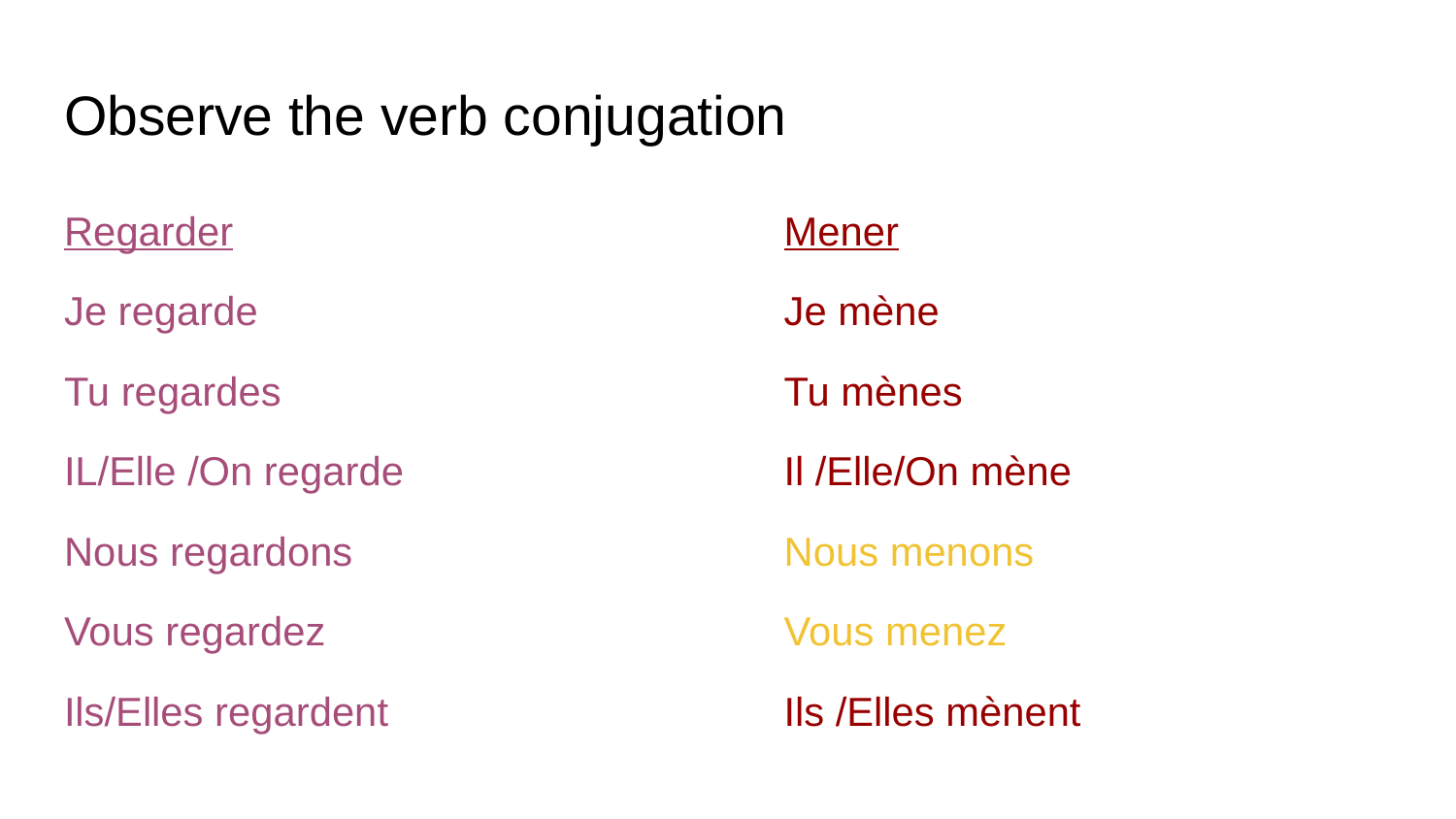

# Observe the verb conjugation

Regarder
Je regarde
Tu regardes
IL/Elle /On regarde
Nous regardons
Vous regardez
Ils/Elles regardent
Mener
Je mène
Tu mènes
Il /Elle/On mène
Nous menons
Vous menez
Ils /Elles mènent